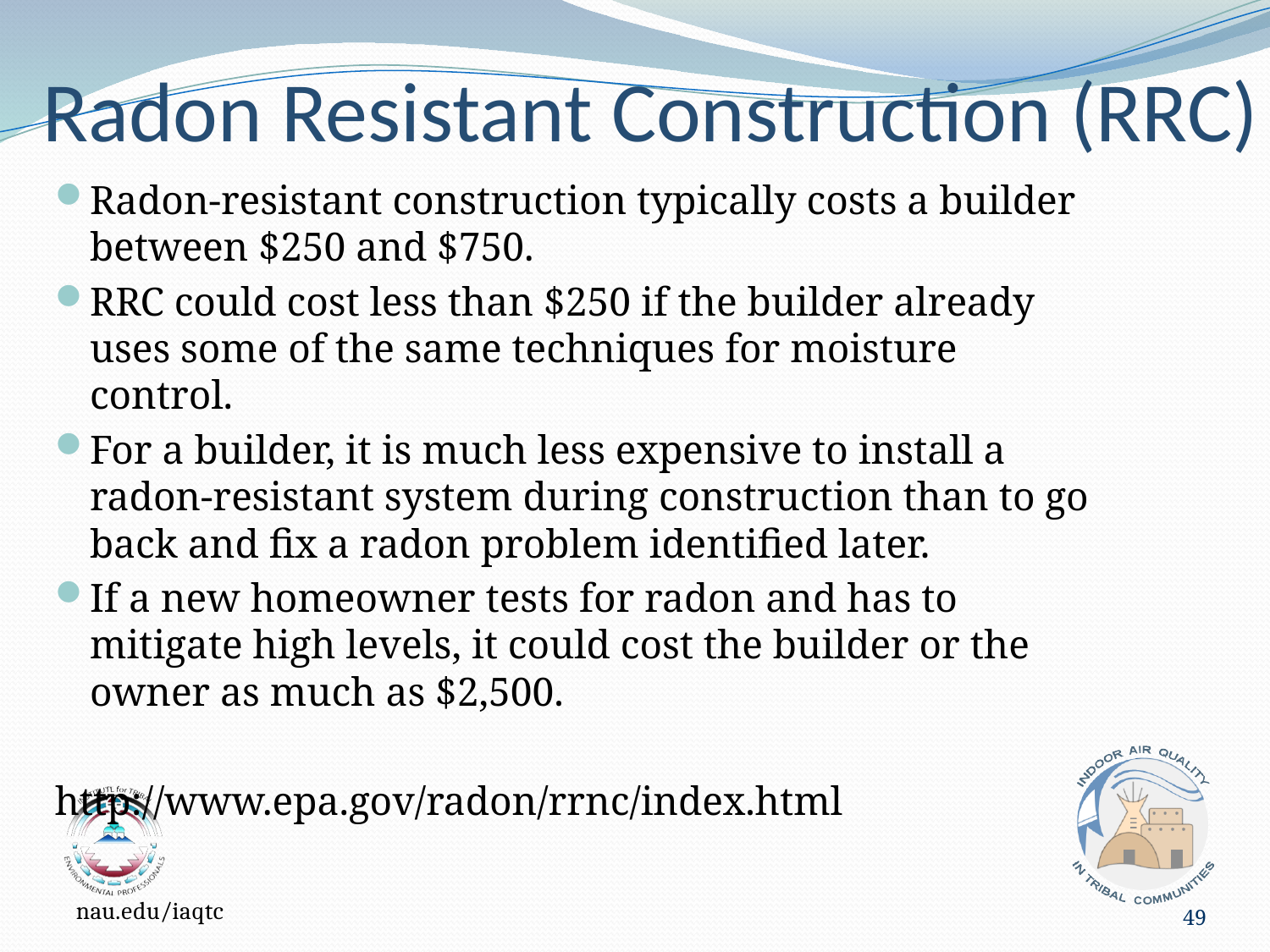

# Radon Resistant Construction (RRC)
Radon-resistant construction typically costs a builder between $250 and $750.
RRC could cost less than $250 if the builder already uses some of the same techniques for moisture control.
For a builder, it is much less expensive to install a radon-resistant system during construction than to go back and fix a radon problem identified later.
If a new homeowner tests for radon and has to mitigate high levels, it could cost the builder or the owner as much as $2,500.

http://www.epa.gov/radon/rrnc/index.html
49
nau.edu/iaqtc